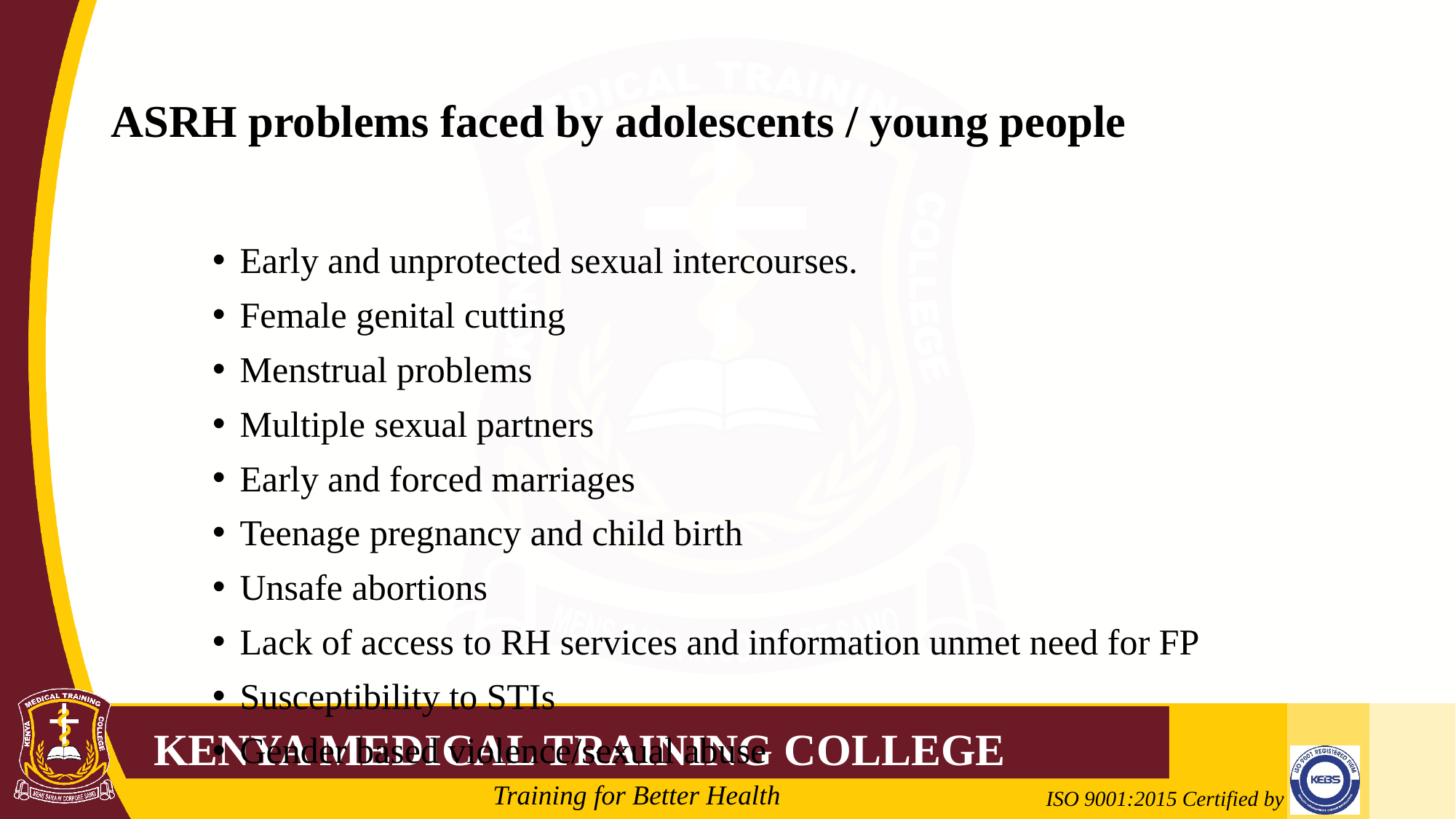

# ASRH problems faced by adolescents / young people
Early and unprotected sexual intercourses.
Female genital cutting
Menstrual problems
Multiple sexual partners
Early and forced marriages
Teenage pregnancy and child birth
Unsafe abortions
Lack of access to RH services and information unmet need for FP
Susceptibility to STIs
Gender based violence/sexual abuse